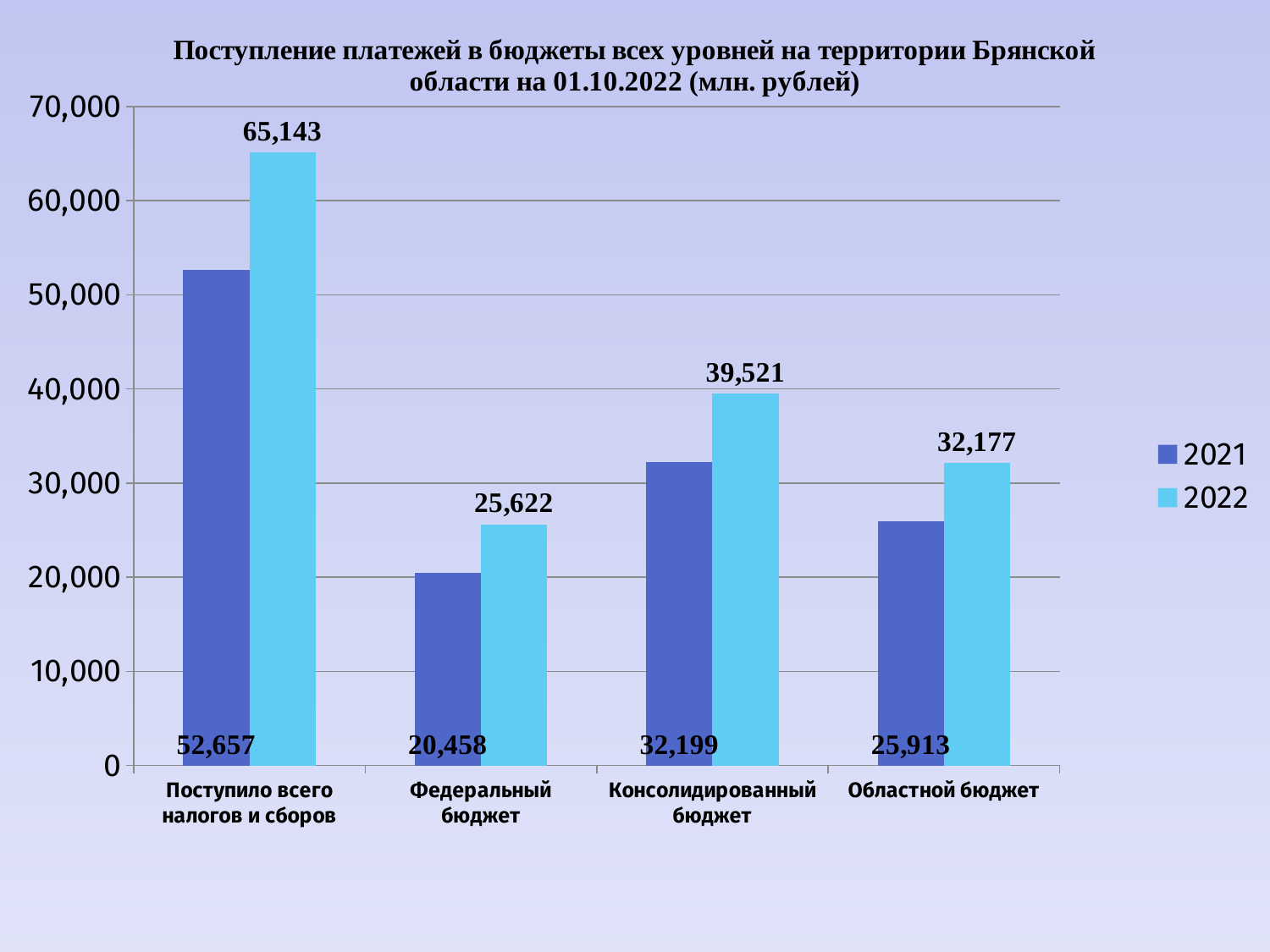

### Chart: Поступление платежей в бюджеты всех уровней на территории Брянской области на 01.10.2022 (млн. рублей)

| Category | 2021 | 2022 |
|---|---|---|
| Поступило всего налогов и сборов | 52657.203 | 65142.725 |
| Федеральный бюджет | 20458.155 | 25621.811 |
| Консолидированный бюджет | 32199.047729200003 | 39520.913669090005 |
| Областной бюджет | 25913.3640439 | 32177.070566180002 |